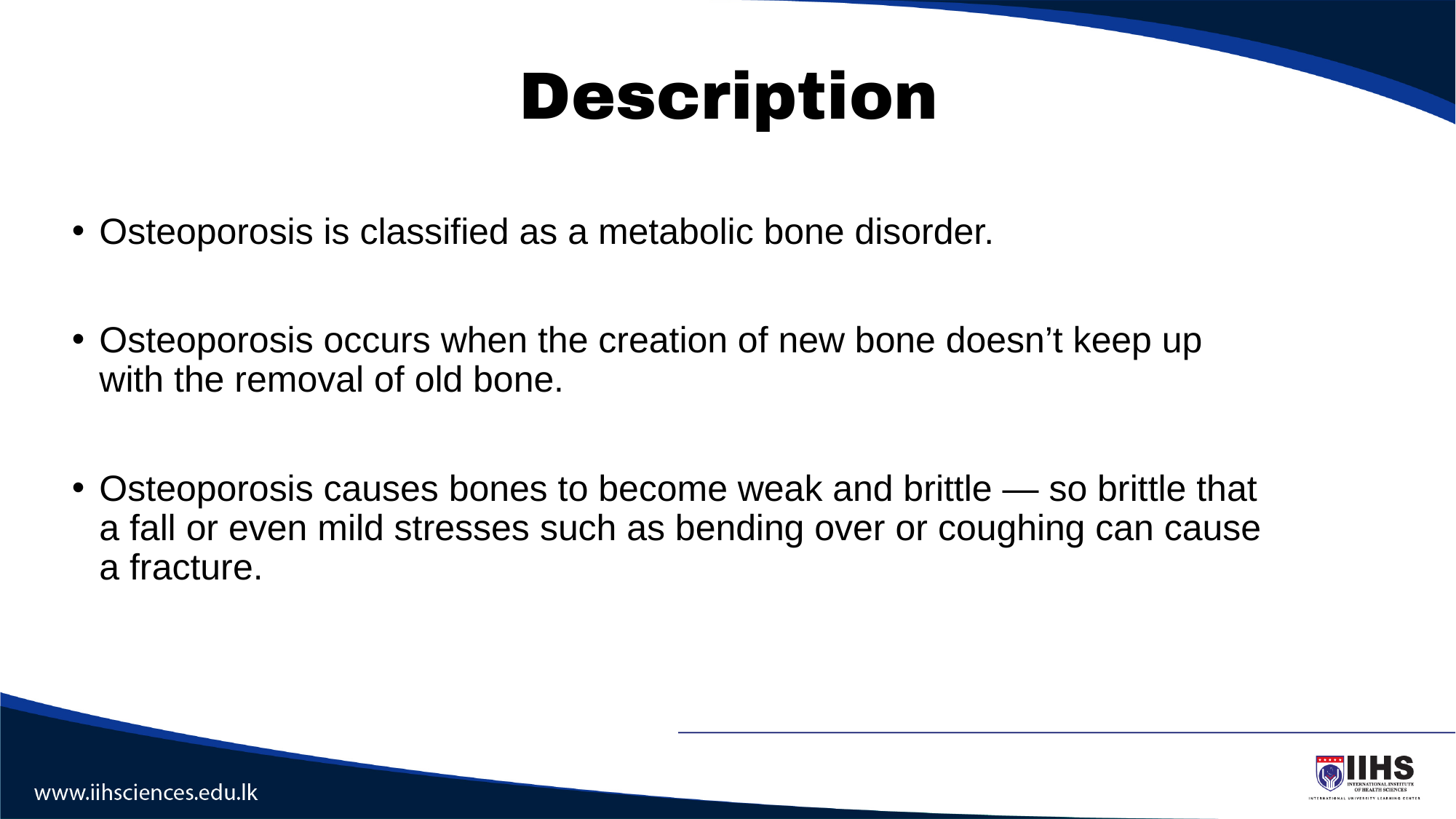

# Description
Osteoporosis is classified as a metabolic bone disorder.

Osteoporosis occurs when the creation of new bone doesn’t keep up with the removal of old bone.

Osteoporosis causes bones to become weak and brittle — so brittle that a fall or even mild stresses such as bending over or coughing can cause a fracture.